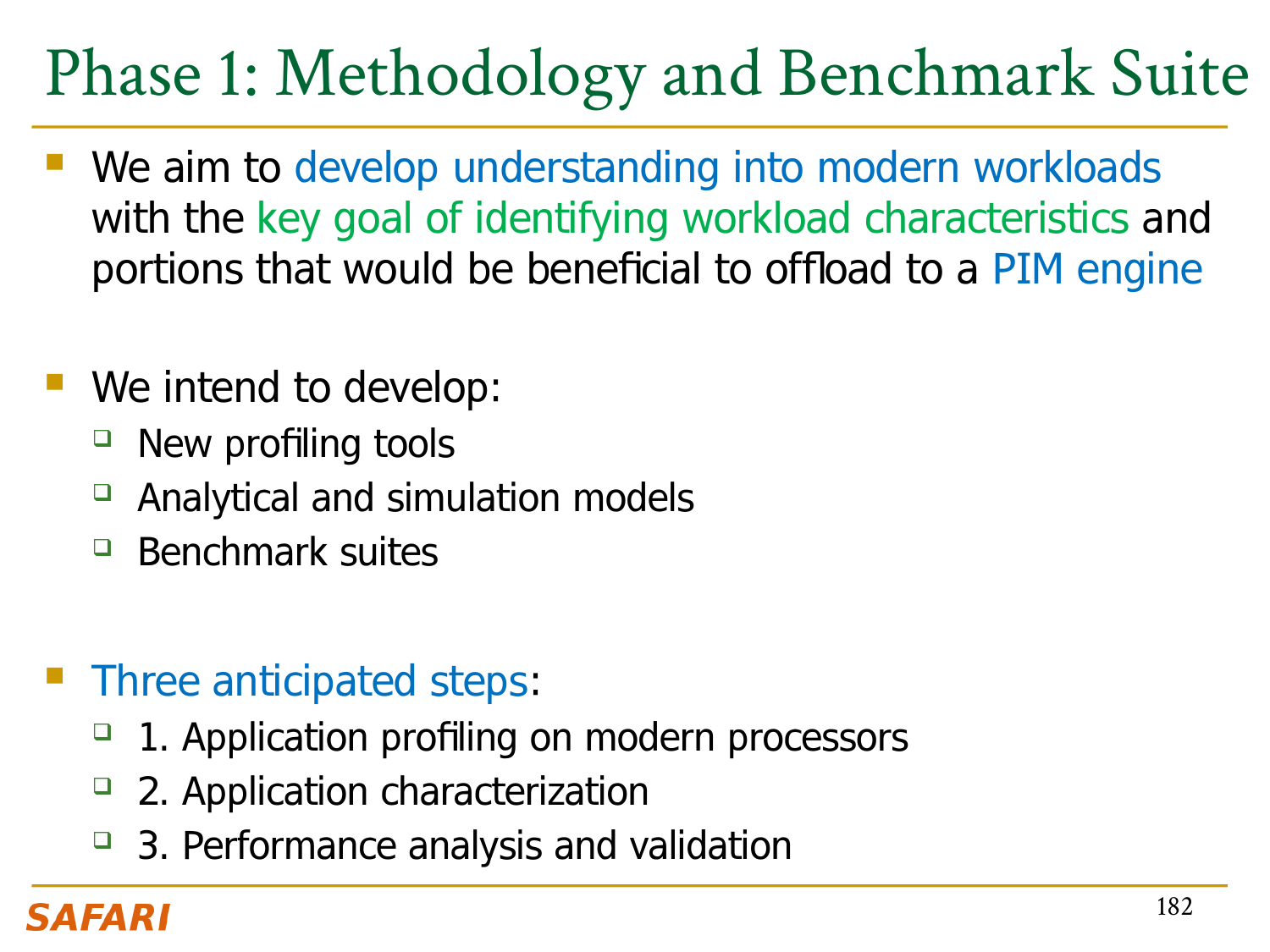

# Phase 1: Methodology and Benchmark Suite
We aim to develop understanding into modern workloads with the key goal of identifying workload characteristics and portions that would be beneficial to offload to a PIM engine

We intend to develop:
New profiling tools
Analytical and simulation models
Benchmark suites

Three anticipated steps:
1. Application profiling on modern processors
2. Application characterization
3. Performance analysis and validation
182